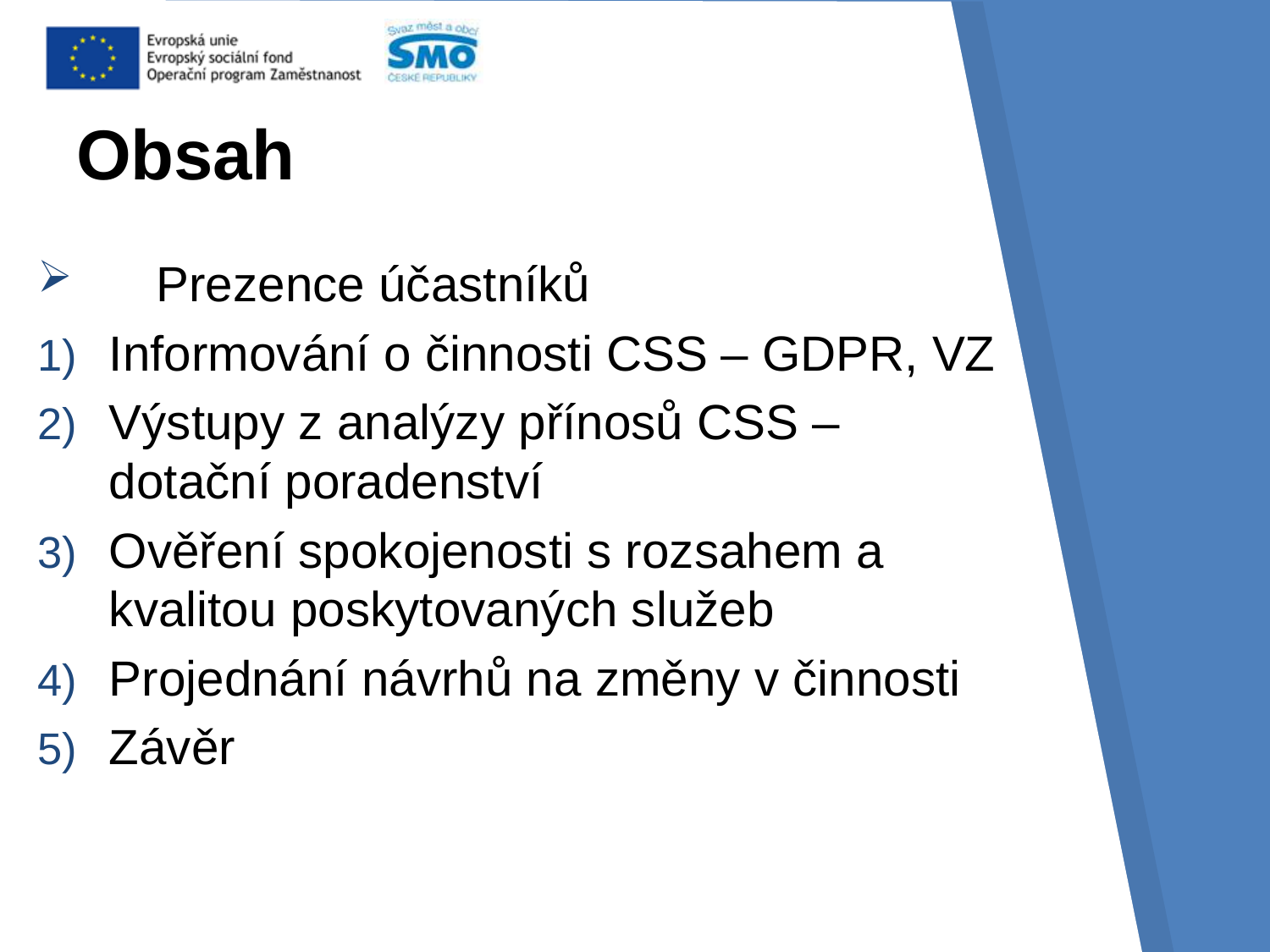

# Obsah
     Prezence účastníků
Informování o činnosti CSS – GDPR, VZ
Výstupy z analýzy přínosů CSS – dotační poradenství
Ověření spokojenosti s rozsahem a  	kvalitou poskytovaných služeb
Projednání návrhů na změny v činnosti
Závěr